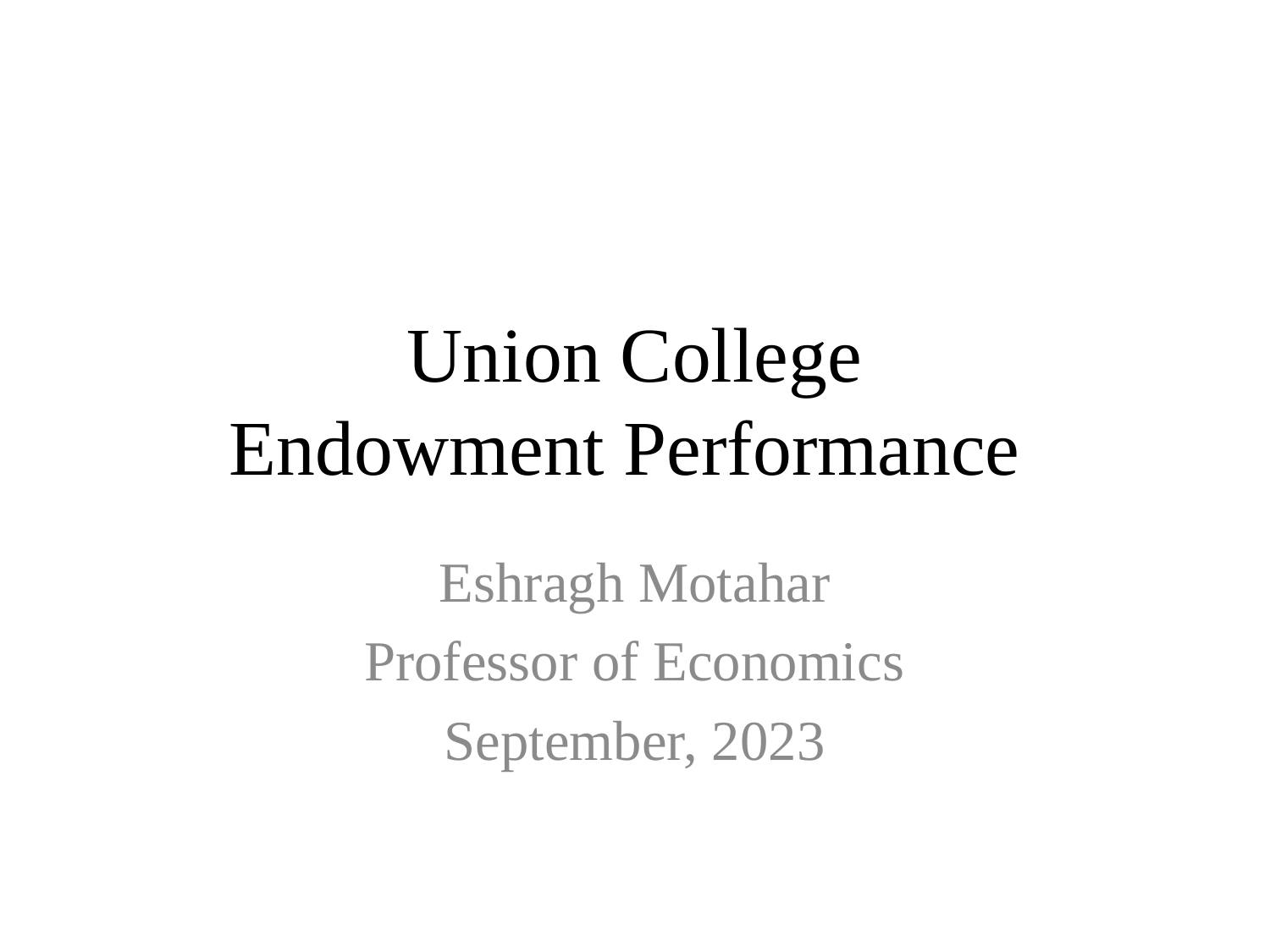

# Union College Endowment Performance
Eshragh Motahar
Professor of Economics
September, 2023